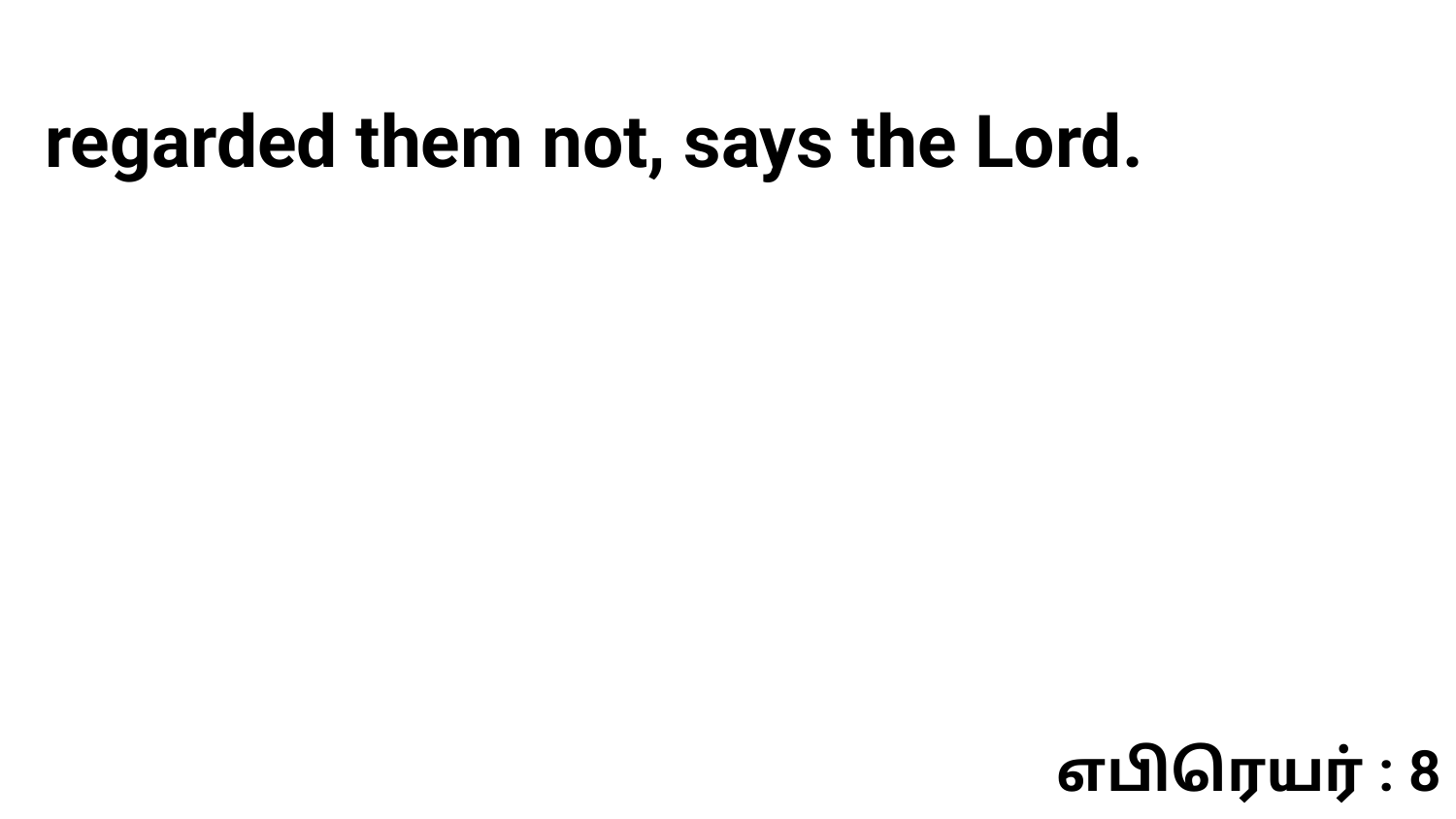

regarded them not, says the Lord.
எபிரெயர் : 8